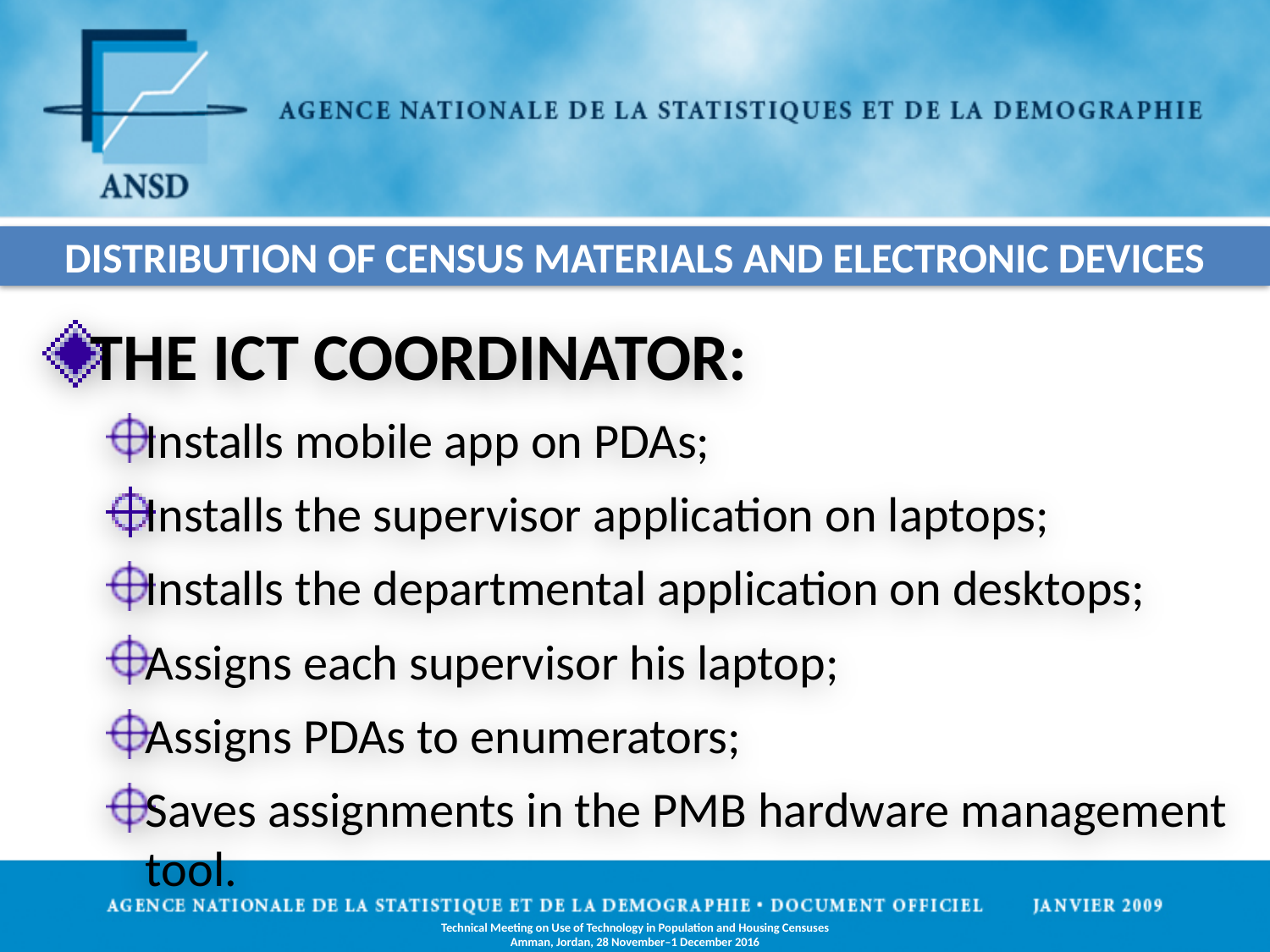

distribution of census materials and electronic devices
The ICT Coordinator:
Installs mobile app on PDAs;
Installs the supervisor application on laptops;
Installs the departmental application on desktops;
Assigns each supervisor his laptop;
Assigns PDAs to enumerators;
Saves assignments in the PMB hardware management tool.
Technical Meeting on Use of Technology in Population and Housing Censuses
Amman, Jordan, 28 November–1 December 2016